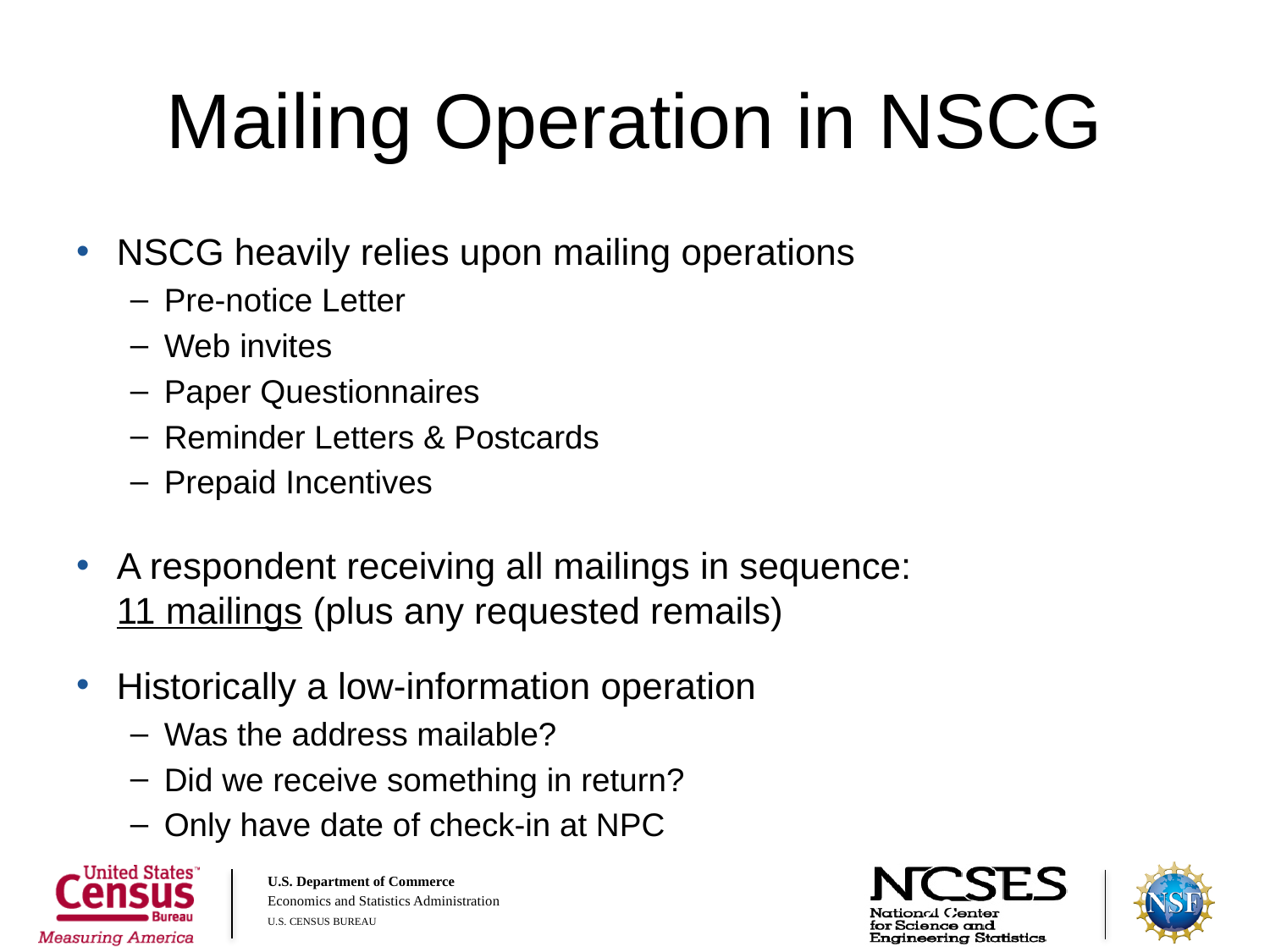

# Mailing Operation in NSCG
NSCG heavily relies upon mailing operations
Pre-notice Letter
Web invites
Paper Questionnaires
Reminder Letters & Postcards
Prepaid Incentives

A respondent receiving all mailings in sequence:
11 mailings (plus any requested remails)

Historically a low-information operation
Was the address mailable?
Did we receive something in return?
Only have date of check-in at NPC
20